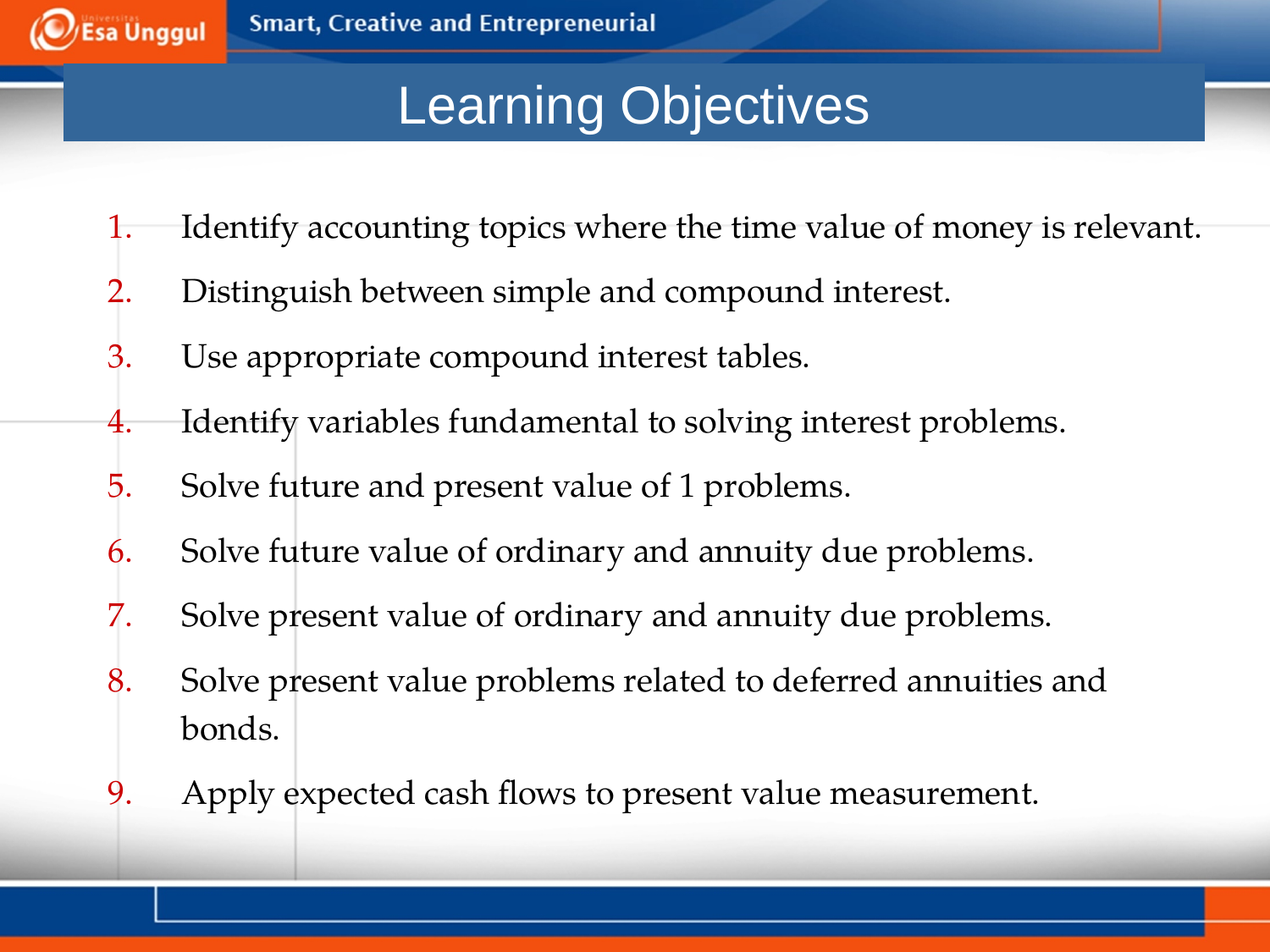

# Learning Objectives
Identify accounting topics where the time value of money is relevant.
Distinguish between simple and compound interest.
Use appropriate compound interest tables.
Identify variables fundamental to solving interest problems.
Solve future and present value of 1 problems.
Solve future value of ordinary and annuity due problems.
Solve present value of ordinary and annuity due problems.
Solve present value problems related to deferred annuities and bonds.
Apply expected cash flows to present value measurement.